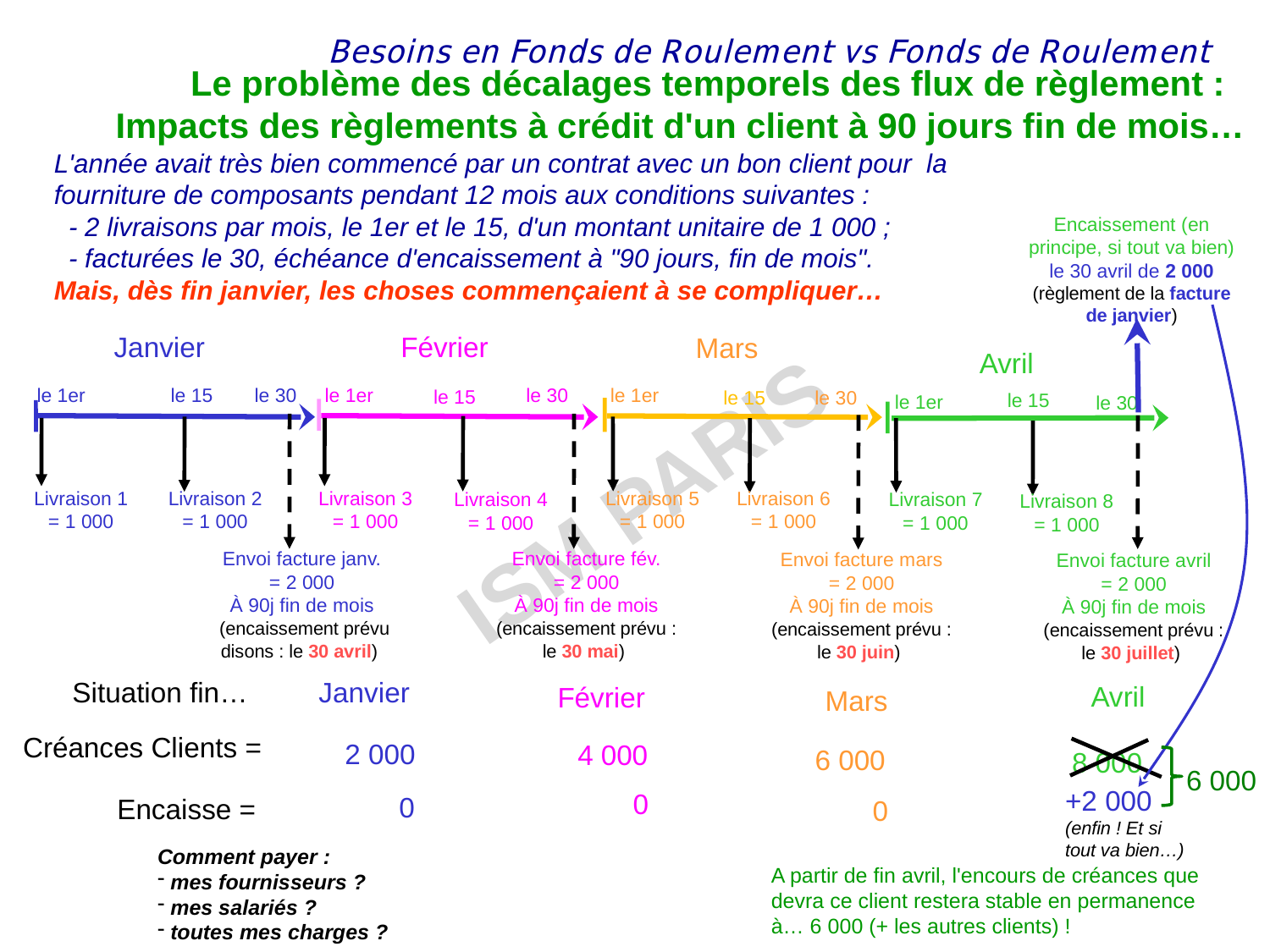

Le problème des décalages temporels des flux de règlement :
Impacts des règlements à crédit d'un client à 90 jours fin de mois…
L'année avait très bien commencé par un contrat avec un bon client pour  la fourniture de composants pendant 12 mois aux conditions suivantes :
  - 2 livraisons par mois, le 1er et le 15, d'un montant unitaire de 1 000 ;
  - facturées le 30, échéance d'encaissement à "90 jours, fin de mois".
Mais, dès fin janvier, les choses commençaient à se compliquer…
Encaissement (en principe, si tout va bien) le 30 avril de 2 000 (règlement de la facture de janvier)

Janvier

Février

Mars

Avril

le 1er

Livraison 3
= 1 000
le 30

Envoi facture janv.
= 2 000
À 90j fin de mois
 (encaissement prévu disons : le 30 avril)
le 30

Envoi facture fév.
= 2 000
À 90j fin de mois
 (encaissement prévu :
le 30 mai)
le 15

Livraison 2
= 1 000
le 1er

Livraison 1
= 1 000
le 1er

Livraison 5
= 1 000
le 15

Livraison 4
= 1 000
le 15

Livraison 6
= 1 000
le 30

Envoi facture mars
= 2 000
À 90j fin de mois
 (encaissement prévu :
le 30 juin)
le 15

Livraison 8
= 1 000
le 1er

Livraison 7
= 1 000
 le 30

Envoi facture avril
= 2 000
À 90j fin de mois
 (encaissement prévu :
le 30 juillet)
Janvier
Situation fin…
Avril
8 000
0
Février
4 000
0
Mars
6 000
0
Créances Clients =
2 000

6 000
+2 000
(enfin ! Et si
tout va bien…)
0
Encaisse =
Comment payer :
 mes fournisseurs ?
 mes salariés ?
 toutes mes charges ?
A partir de fin avril, l'encours de créances que devra ce client restera stable en permanence  à… 6 000 (+ les autres clients) !